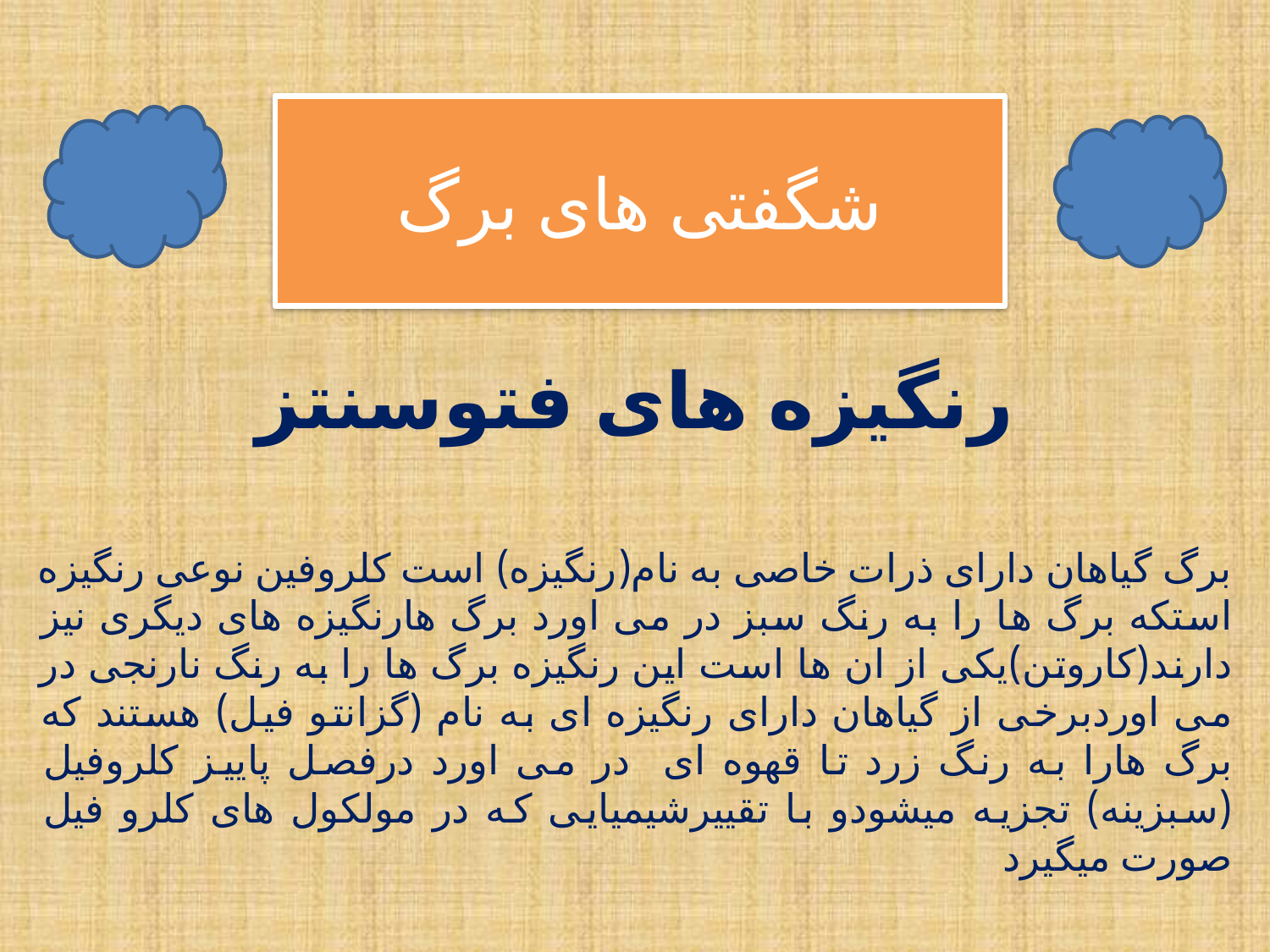

شگفتی های برگ

# رنگیزه های فتوسنتز
برگ گیاهان دارای ذرات خاصی به نام(رنگیزه) است کلروفین نوعی رنگیزه استکه برگ ها را به رنگ سبز در می اورد برگ هارنگیزه های دیگری نیز دارند(کاروتن)یکی از ان ها است این رنگیزه برگ ها را به رنگ نارنجی در می اوردبرخی از گیاهان دارای رنگیزه ای به نام (گزانتو فیل) هستند که برگ هارا به رنگ زرد تا قهوه ای  در می اورد درفصل پاییز کلروفیل (سبزینه) تجزیه میشودو با تقییرشیمیایی که در مولکول های کلرو فیل صورت میگیرد